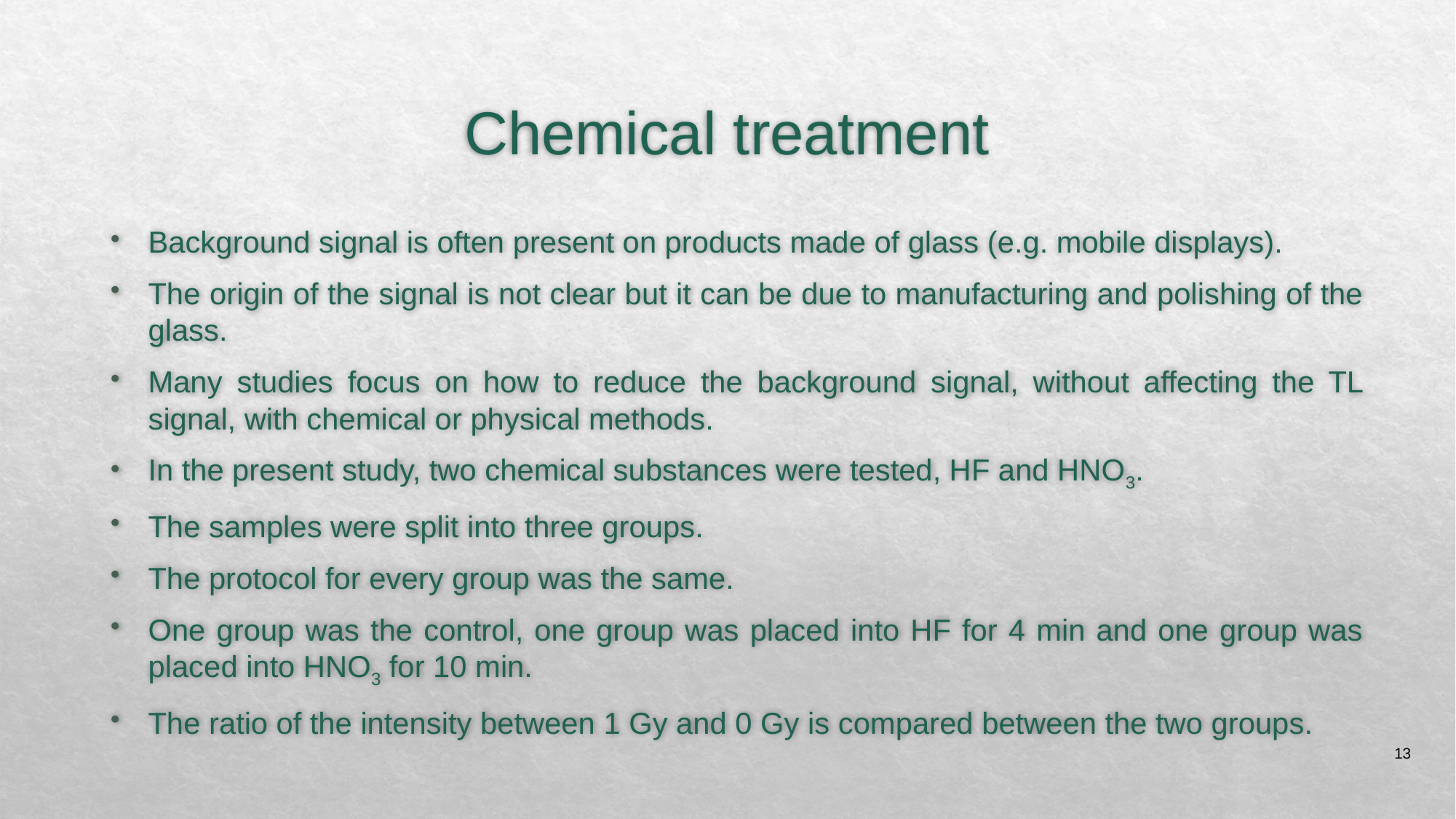

# Chemical treatment
Background signal is often present on products made of glass (e.g. mobile displays).
The origin of the signal is not clear but it can be due to manufacturing and polishing of the glass.
Many studies focus on how to reduce the background signal, without affecting the TL signal, with chemical or physical methods.
In the present study, two chemical substances were tested, HF and HNO3.
The samples were split into three groups.
The protocol for every group was the same.
One group was the control, one group was placed into HF for 4 min and one group was placed into HNO3 for 10 min.
The ratio of the intensity between 1 Gy and 0 Gy is compared between the two groups.

13